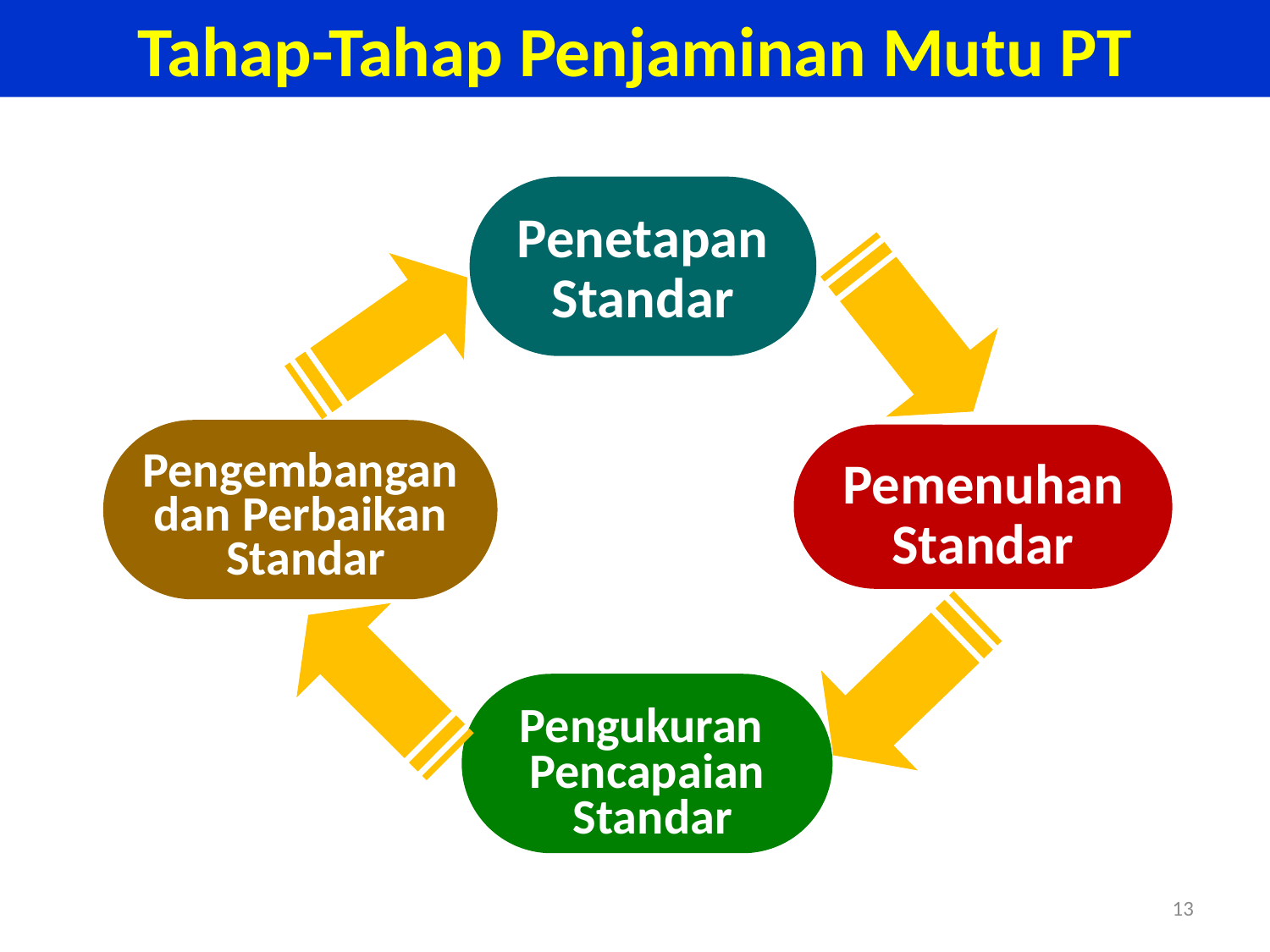

Tahap-Tahap Penjaminan Mutu PT
Penetapan
Standar

Pengembangan
dan Perbaikan
 Standar
Pemenuhan
Standar

Pengukuran
Pencapaian
 Standar
13